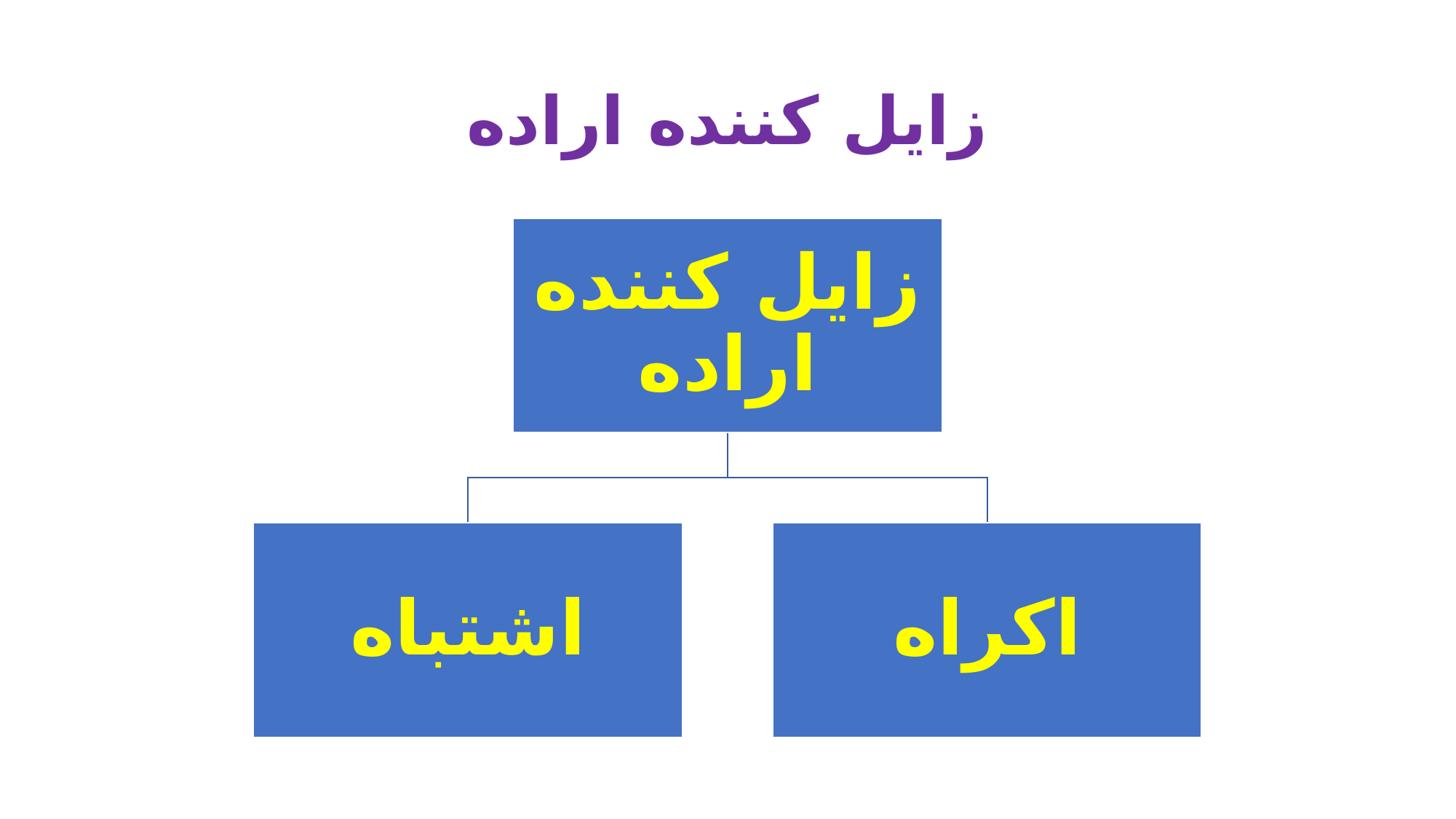

# زایل کننده اراده
زایل کننده اراده
اشتباه
اکراه